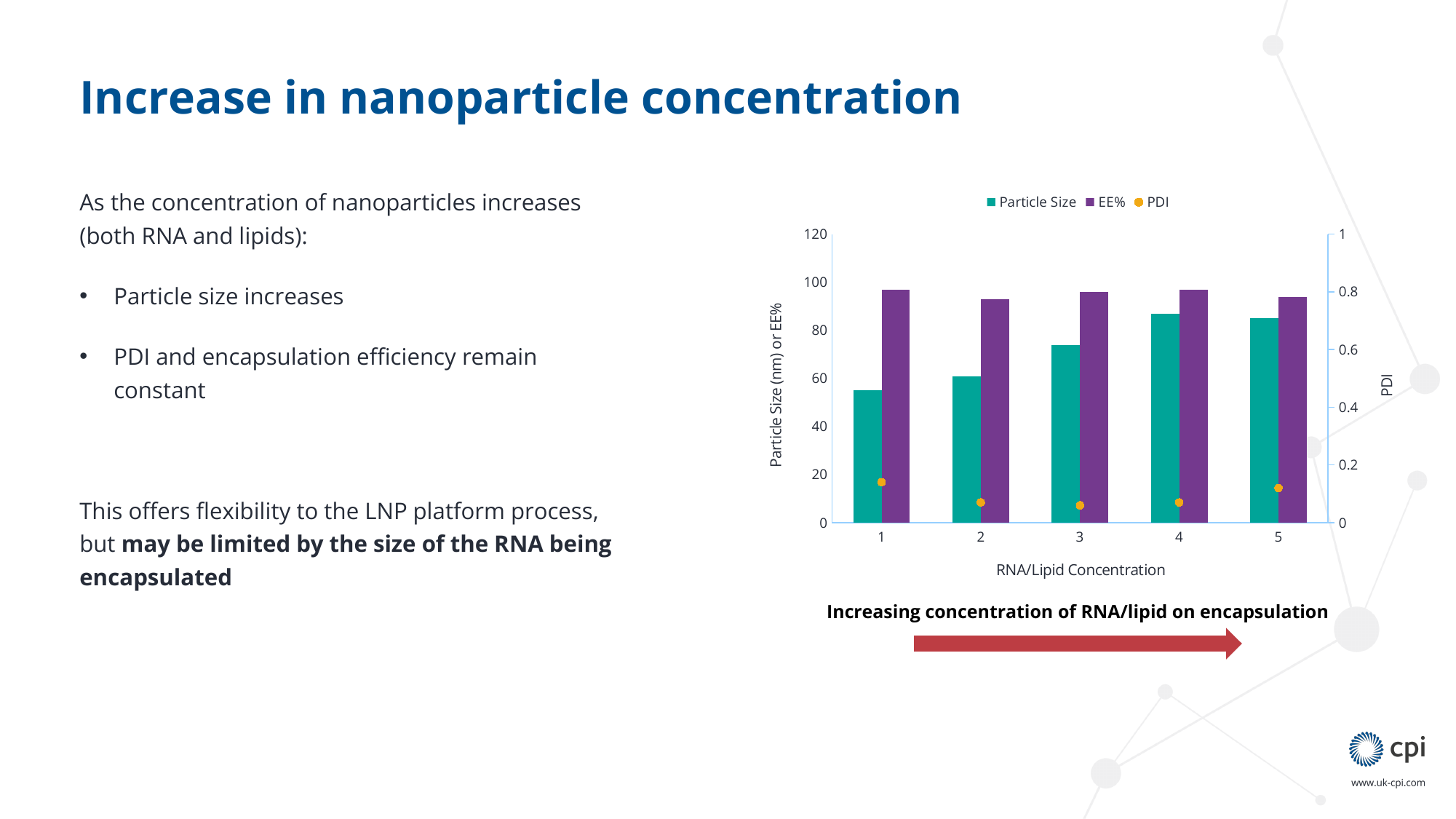

# Increase in nanoparticle concentration

### Chart

| Category |  |  |  |
|---|---|---|---|
| 1 | 55.0 | 97.0 | 0.14 |
| 2 | 61.0 | 93.0 | 0.07 |
| 3 | 74.0 | 96.0 | 0.06 |
| 4 | 87.0 | 97.0 | 0.07 |
| 5 | 85.0 | 94.0 | 0.12 |
As the concentration of nanoparticles increases (both RNA and lipids):
Particle size increases
PDI and encapsulation efficiency remain constant

This offers flexibility to the LNP platform process, but may be limited by the size of the RNA being encapsulated
Increasing concentration of RNA/lipid on encapsulation